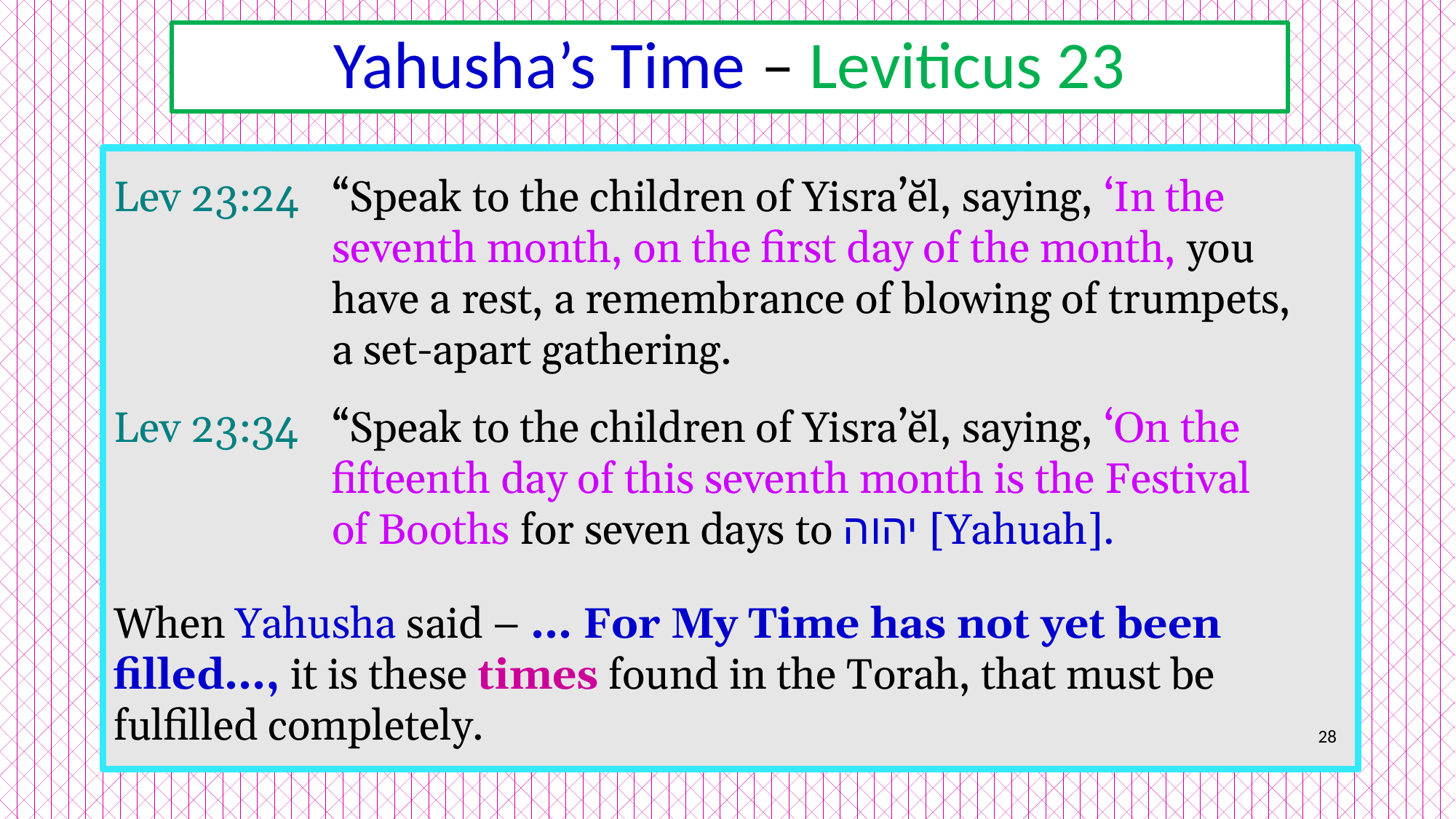

# Yahusha’s Time – Leviticus 23
Lev 23:24	“Speak to the children of Yisra’ĕl, saying, ‘In the seventh month, on the first day of the month, you have a rest, a remembrance of blowing of trumpets,
a set-apart gathering.
Lev 23:34	“Speak to the children of Yisra’ĕl, saying, ‘On the fifteenth day of this seventh month is the Festival
of Booths for seven days to יהוה [Yahuah].
When Yahusha said – ... For My Time has not yet been filled..., it is these times found in the Torah, that must be fulfilled completely.
28